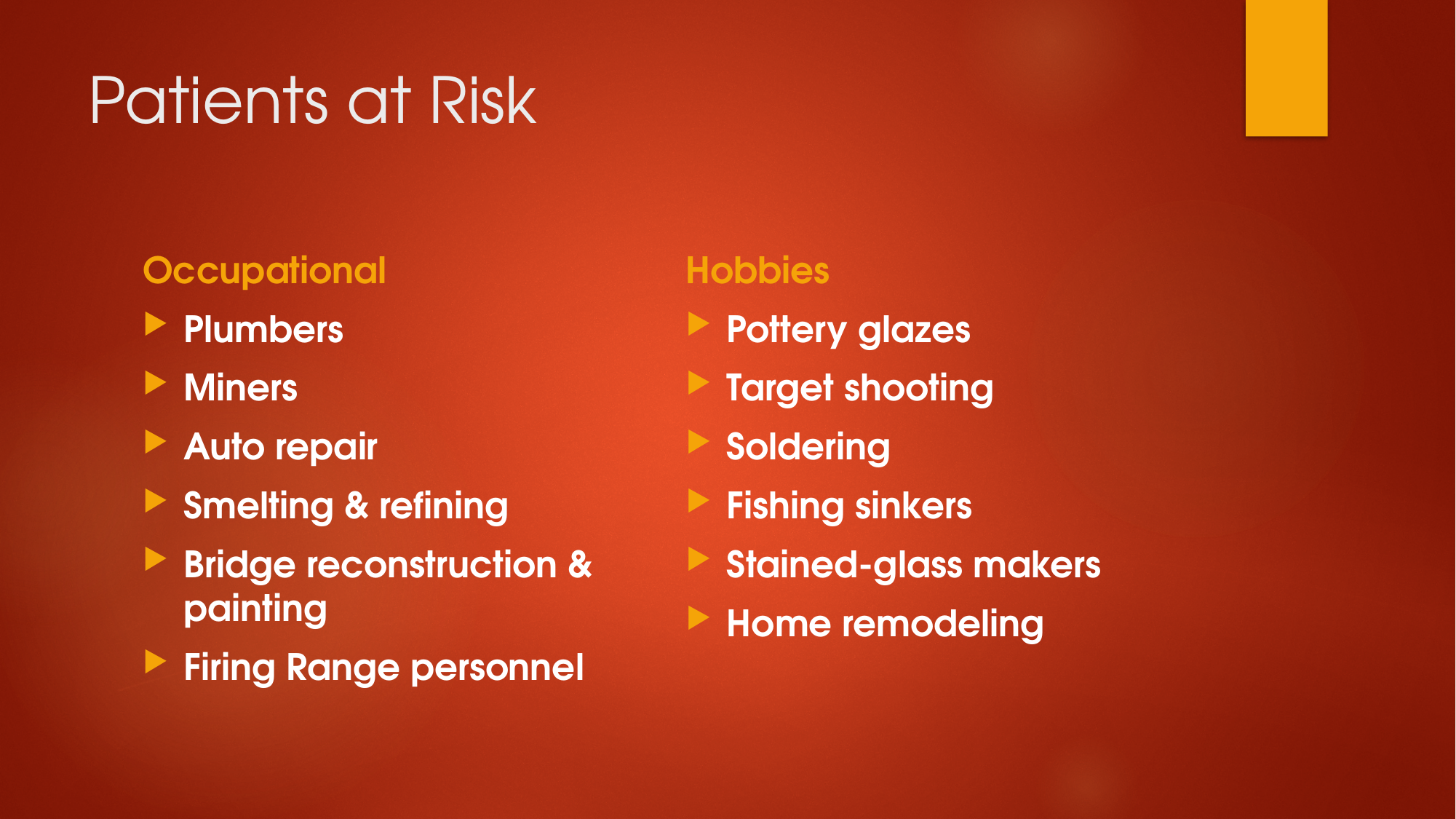

# Patients at Risk
Occupational
Hobbies
Plumbers
Miners
Auto repair
Smelting & refining
Bridge reconstruction & painting
Firing Range personnel
Pottery glazes
Target shooting
Soldering
Fishing sinkers
Stained-glass makers
Home remodeling